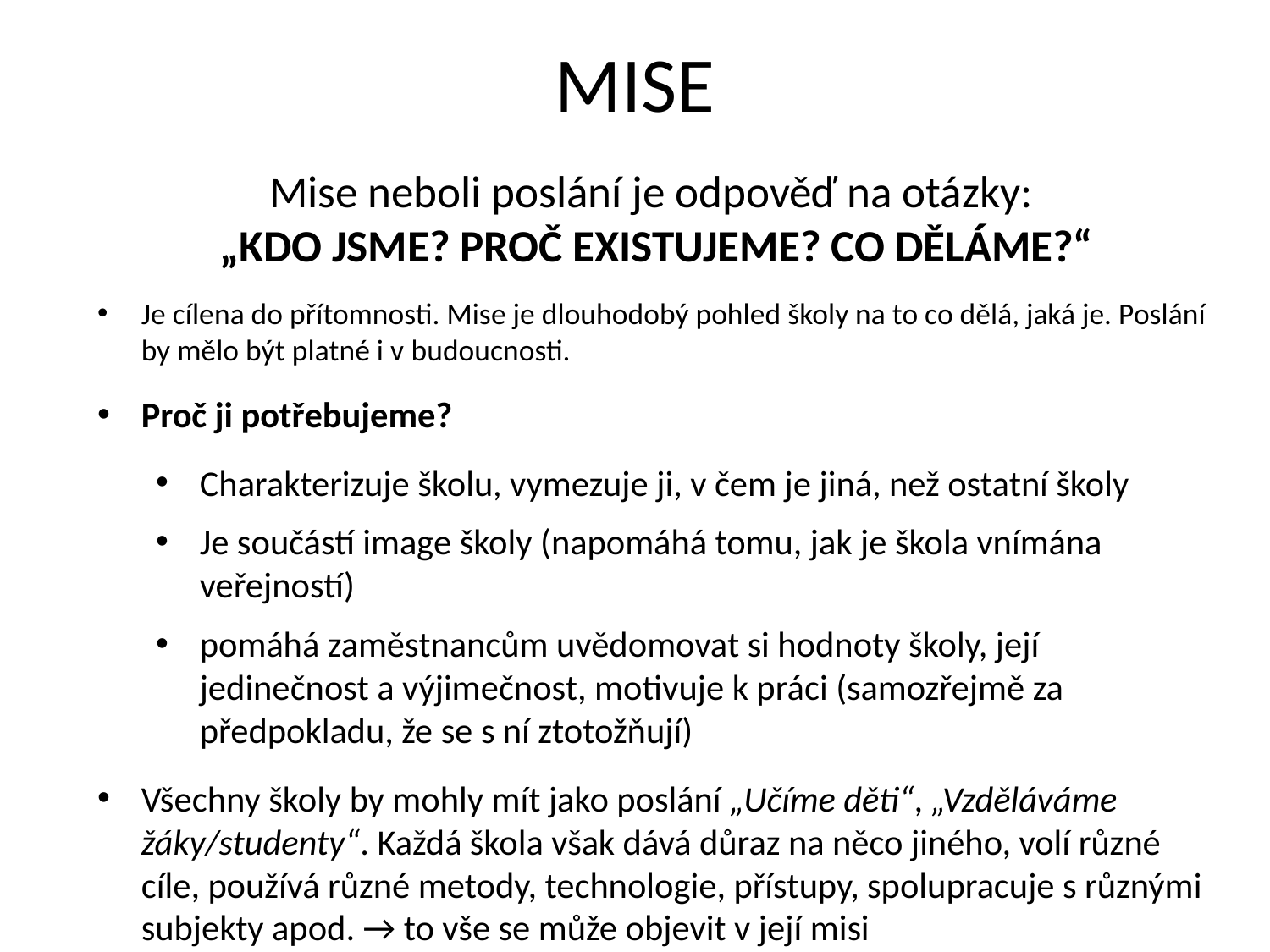

# MISE
Mise neboli poslání je odpověď na otázky:
„Kdo jsme? Proč existujeme? Co děláme?“
Je cílena do přítomnosti. Mise je dlouhodobý pohled školy na to co dělá, jaká je. Poslání by mělo být platné i v budoucnosti.
Proč ji potřebujeme?
Charakterizuje školu, vymezuje ji, v čem je jiná, než ostatní školy
Je součástí image školy (napomáhá tomu, jak je škola vnímána veřejností)
pomáhá zaměstnancům uvědomovat si hodnoty školy, její jedinečnost a výjimečnost, motivuje k práci (samozřejmě za předpokladu, že se s ní ztotožňují)
Všechny školy by mohly mít jako poslání „Učíme děti“, „Vzděláváme žáky/studenty“. Každá škola však dává důraz na něco jiného, volí různé cíle, používá různé metody, technologie, přístupy, spolupracuje s různými subjekty apod. → to vše se může objevit v její misi